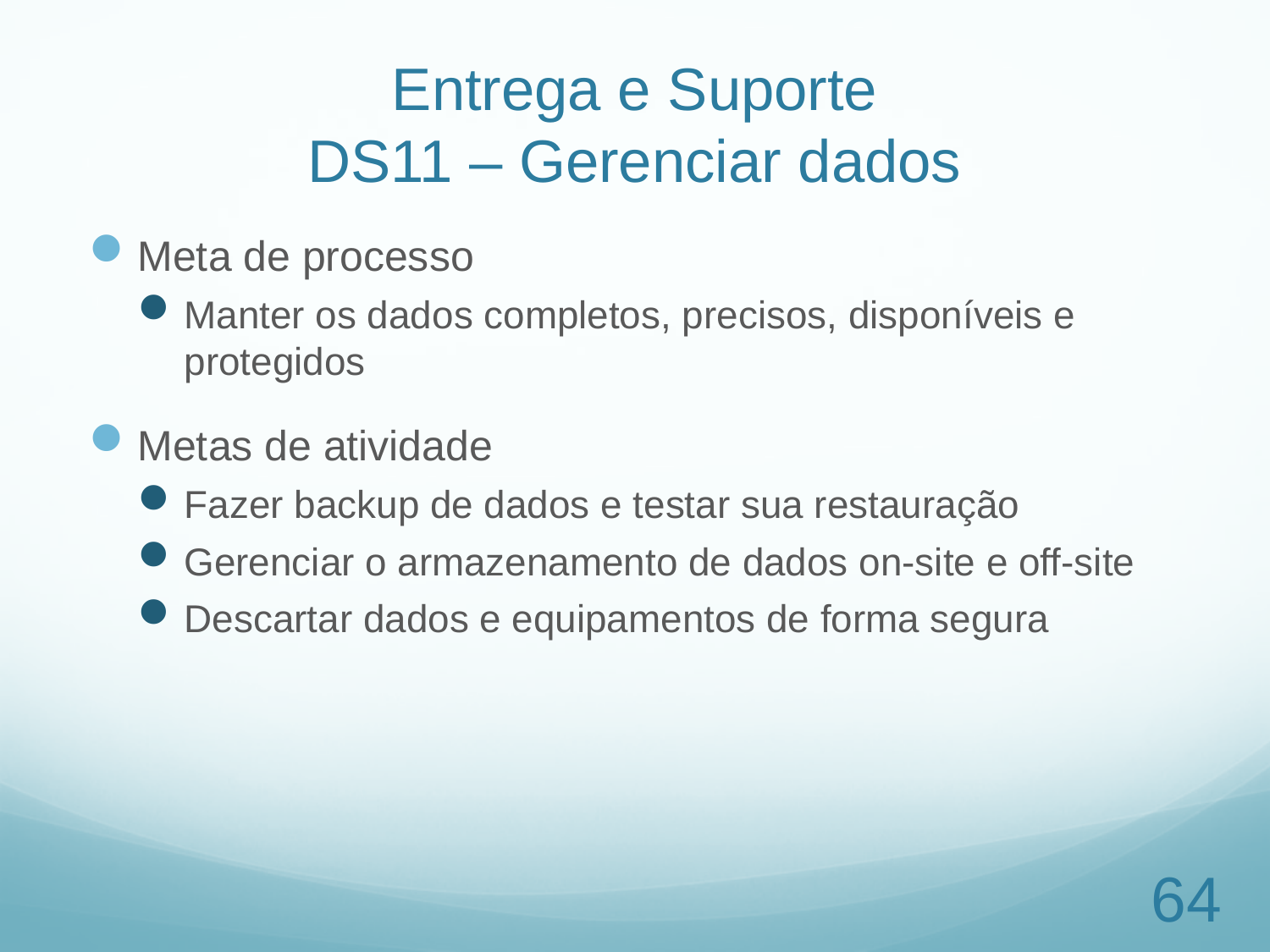

# Entrega e Suporte DS11 – Gerenciar dados
Meta de processo
Manter os dados completos, precisos, disponíveis e protegidos
Metas de atividade
Fazer backup de dados e testar sua restauração
Gerenciar o armazenamento de dados on-site e off-site
Descartar dados e equipamentos de forma segura
64